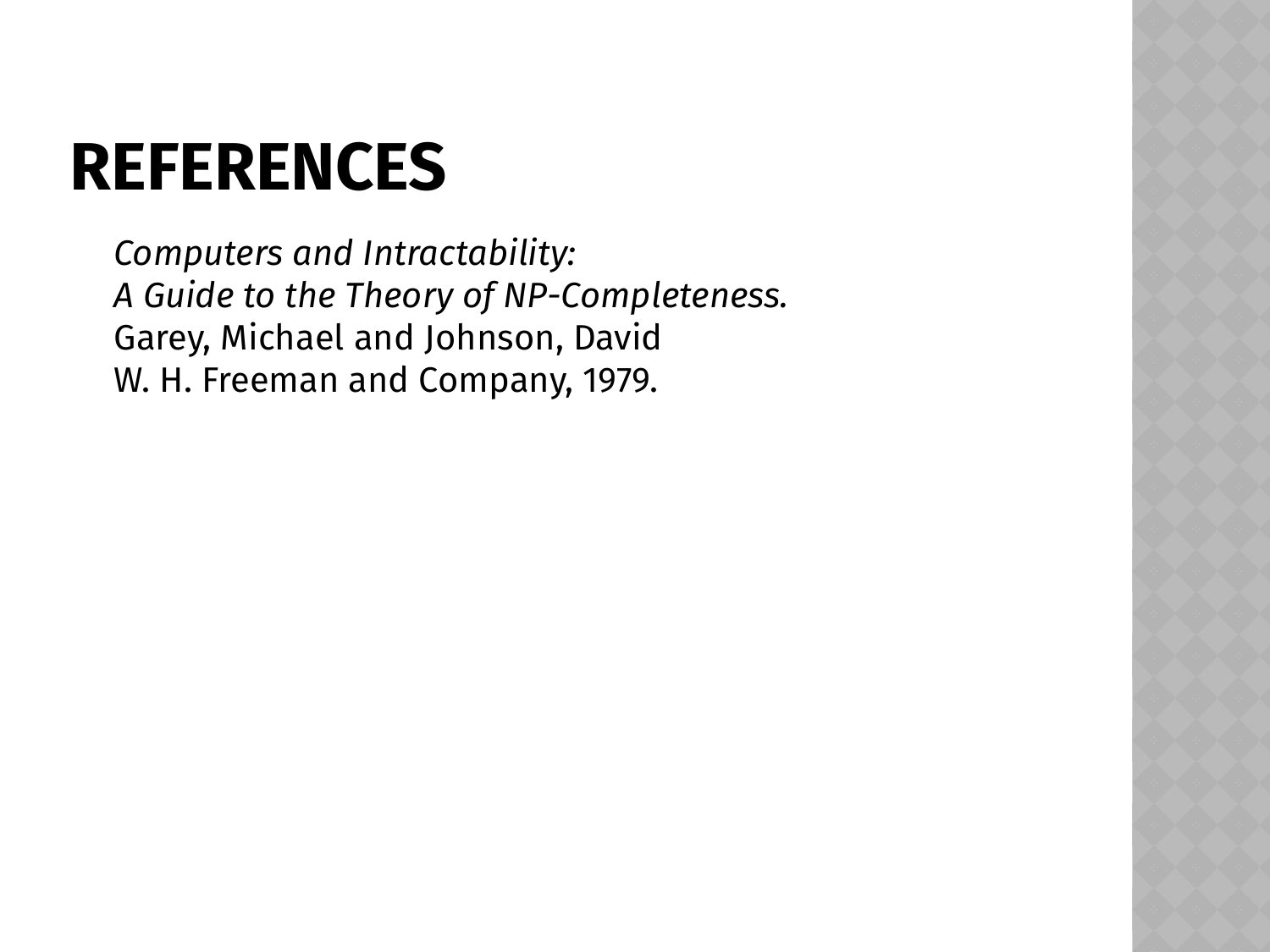

# References
	Computers and Intractability:
A Guide to the Theory of NP-Completeness.
Garey, Michael and Johnson, David
W. H. Freeman and Company, 1979.